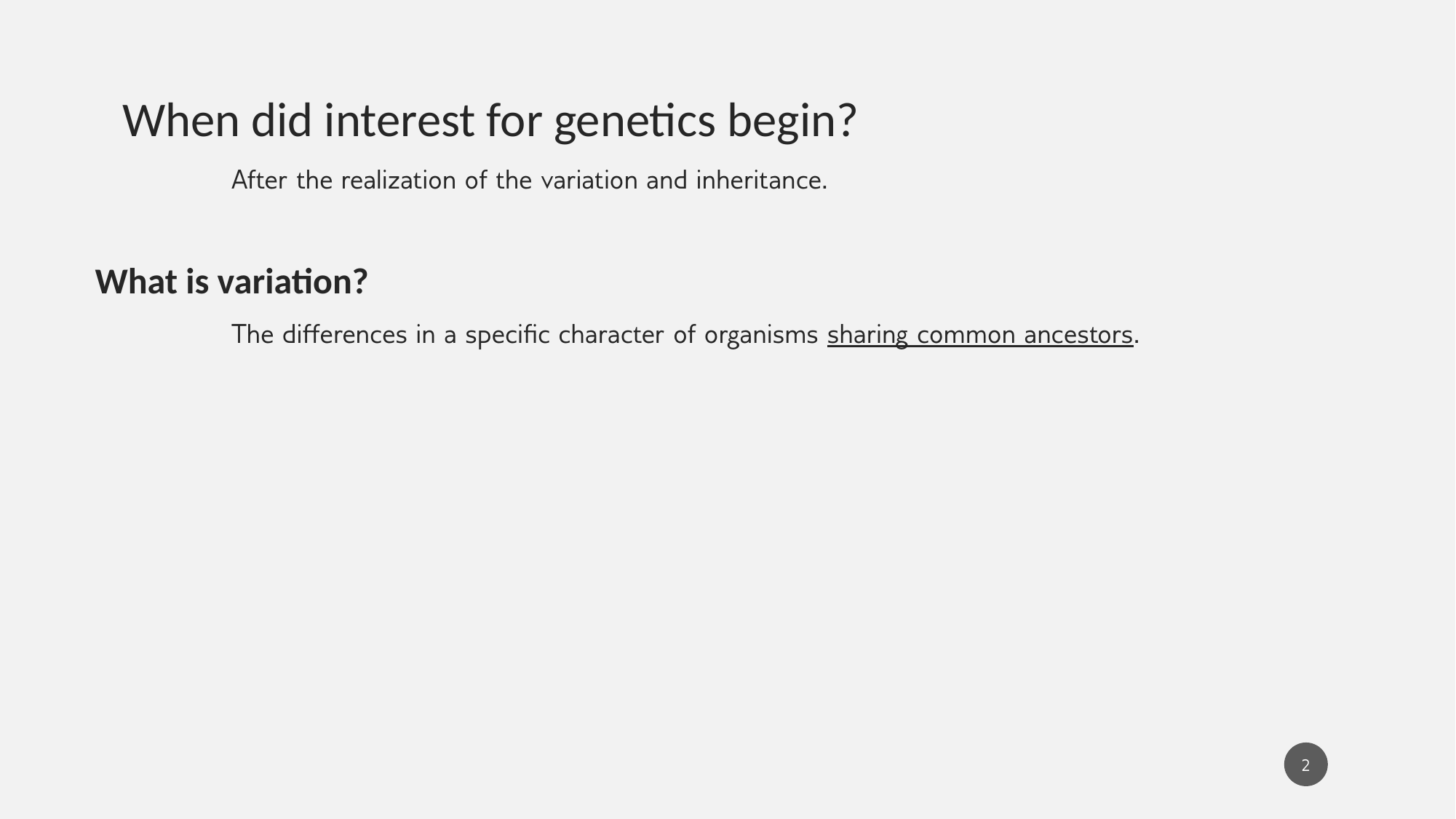

When did interest for genetics begin?
		After the realization of the variation and inheritance.

What is variation?
		The differences in a specific character of organisms sharing common ancestors.

2